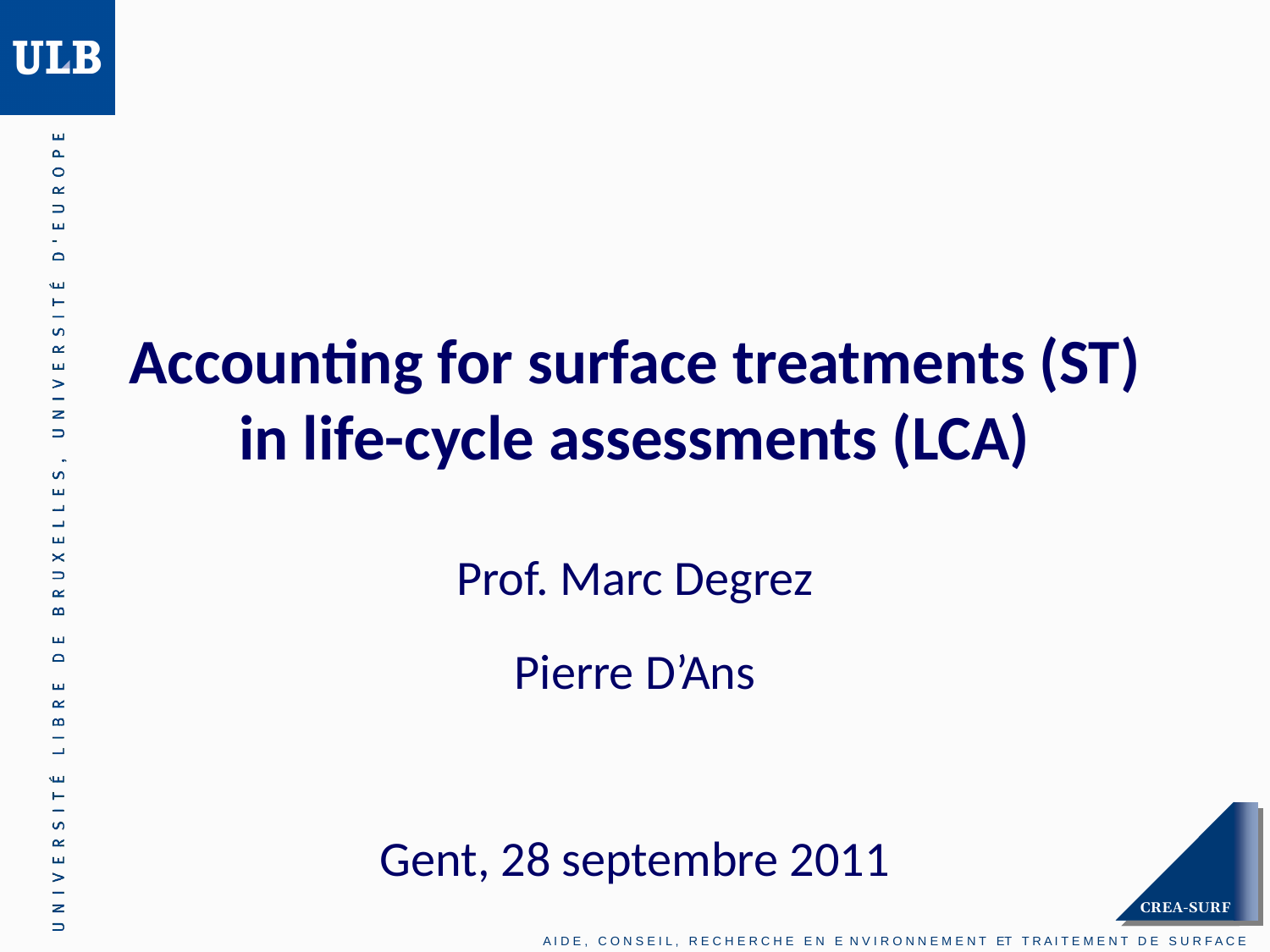

# Accounting for surface treatments (ST) in life-cycle assessments (LCA)
Prof. Marc Degrez
Pierre D’Ans

Gent, 28 septembre 2011